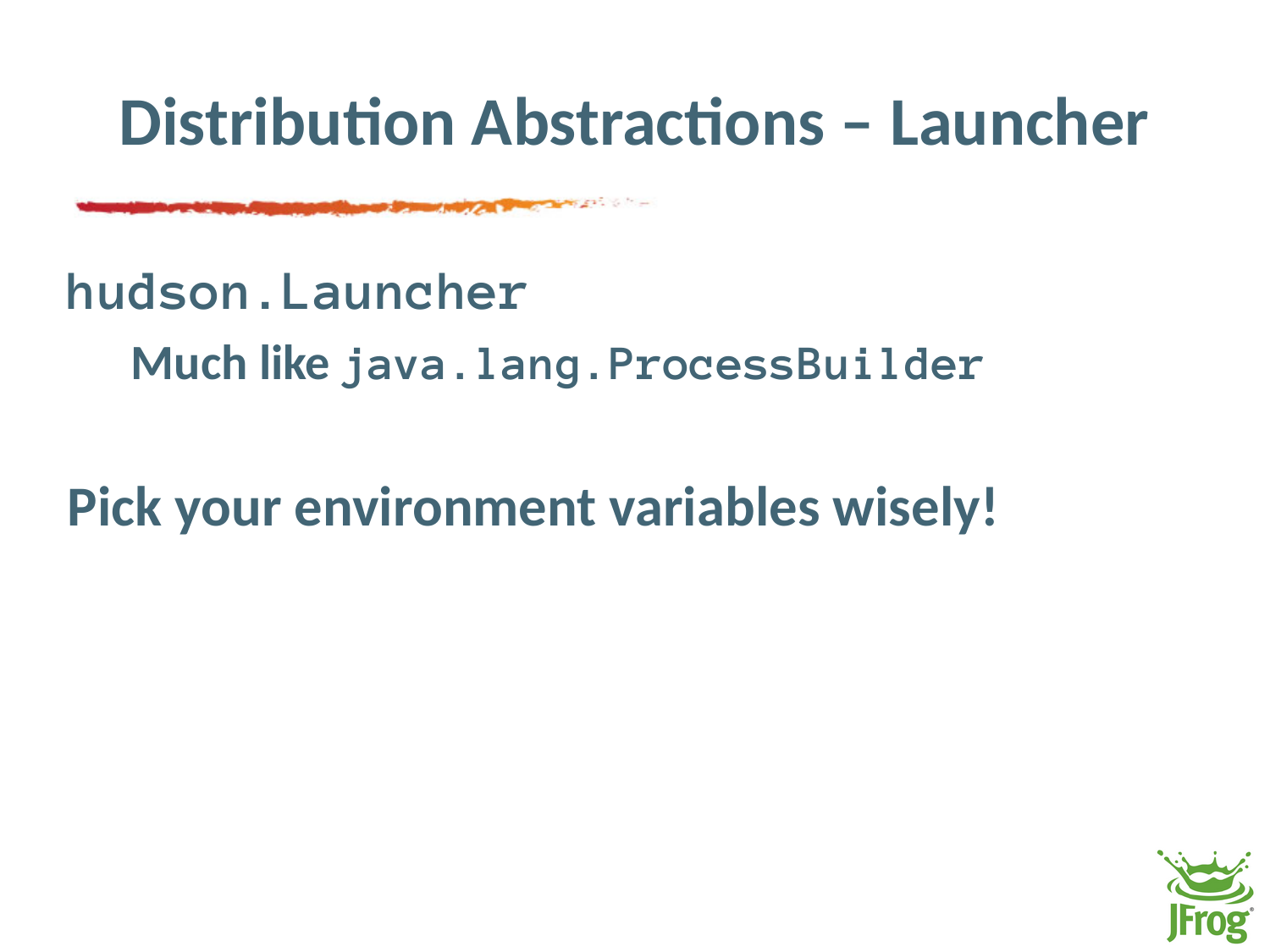

# Distribution Abstractions – Launcher
hudson.Launcher
Much like java.lang.ProcessBuilder

Pick your environment variables wisely!